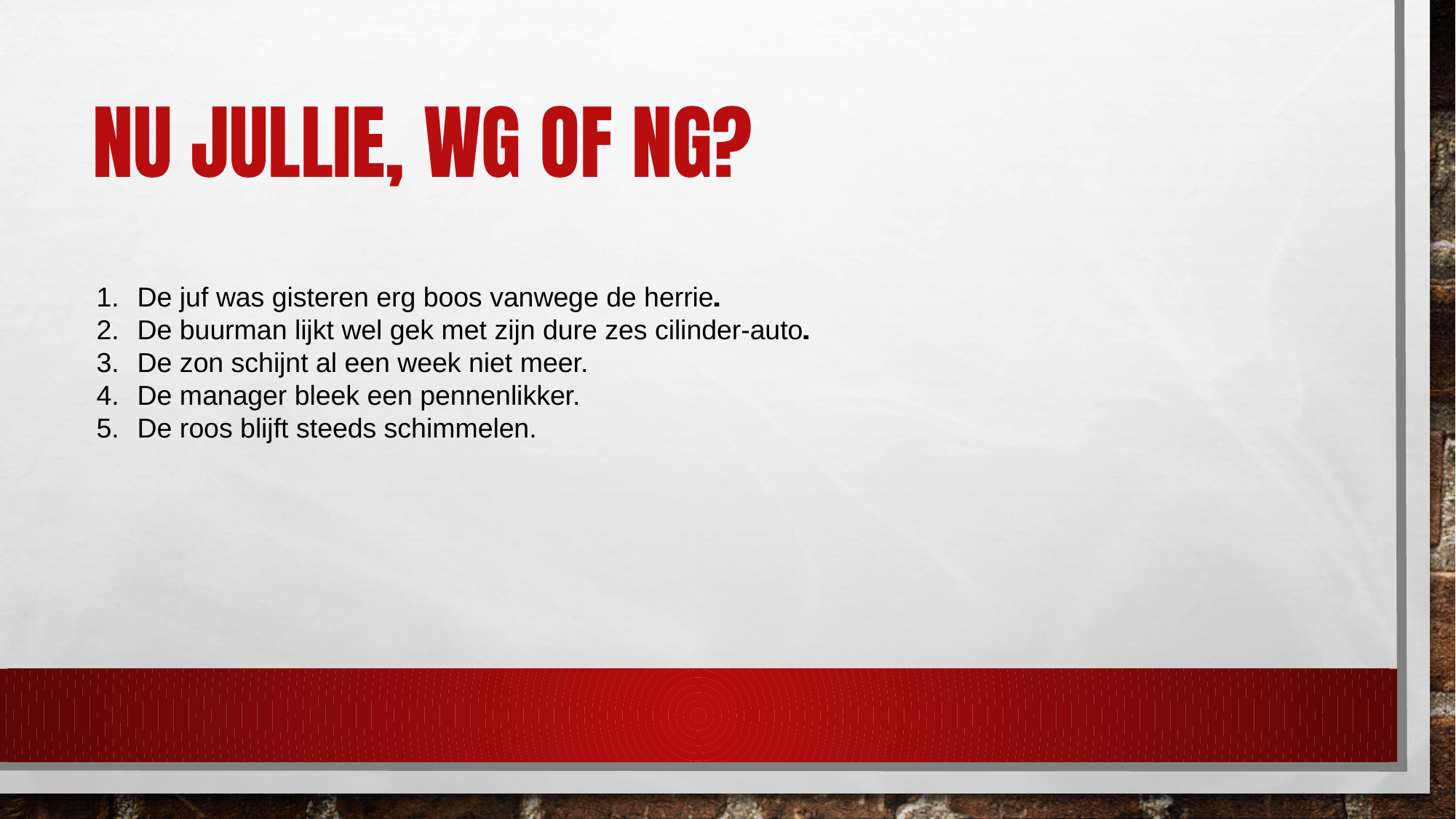

# Nu jullie, WG of NG?
De juf was gisteren erg boos vanwege de herrie.
De buurman lijkt wel gek met zijn dure zes cilinder-auto.
De zon schijnt al een week niet meer.
De manager bleek een pennenlikker.
De roos blijft steeds schimmelen.